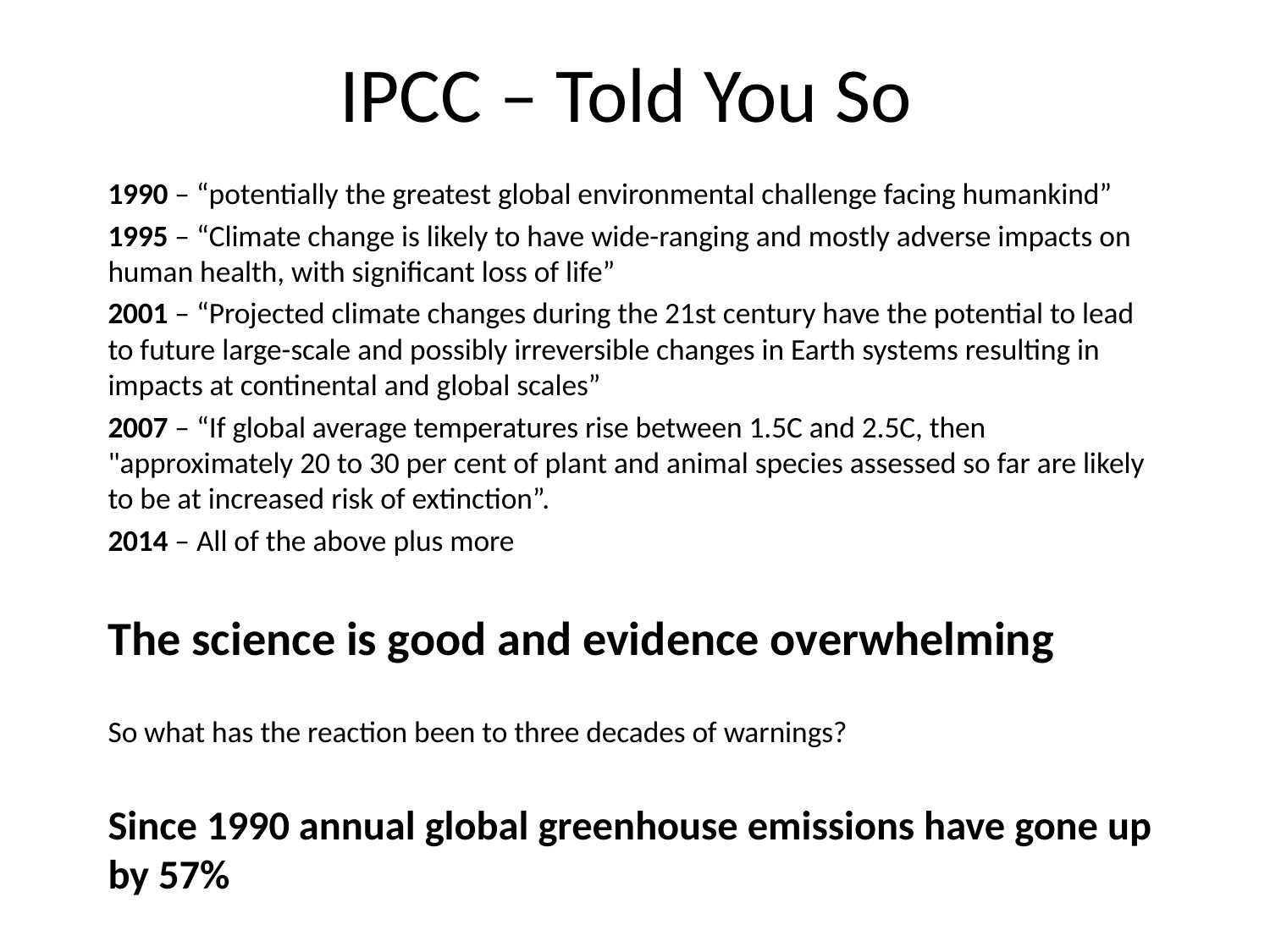

# IPCC – Told You So
1990 – “potentially the greatest global environmental challenge facing humankind”
1995 – “Climate change is likely to have wide-ranging and mostly adverse impacts on human health, with significant loss of life”
2001 – “Projected climate changes during the 21st century have the potential to lead to future large-scale and possibly irreversible changes in Earth systems resulting in impacts at continental and global scales”
2007 – “If global average temperatures rise between 1.5C and 2.5C, then "approximately 20 to 30 per cent of plant and animal species assessed so far are likely to be at increased risk of extinction”.
2014 – All of the above plus more

The science is good and evidence overwhelming

So what has the reaction been to three decades of warnings?

Since 1990 annual global greenhouse emissions have gone up by 57%